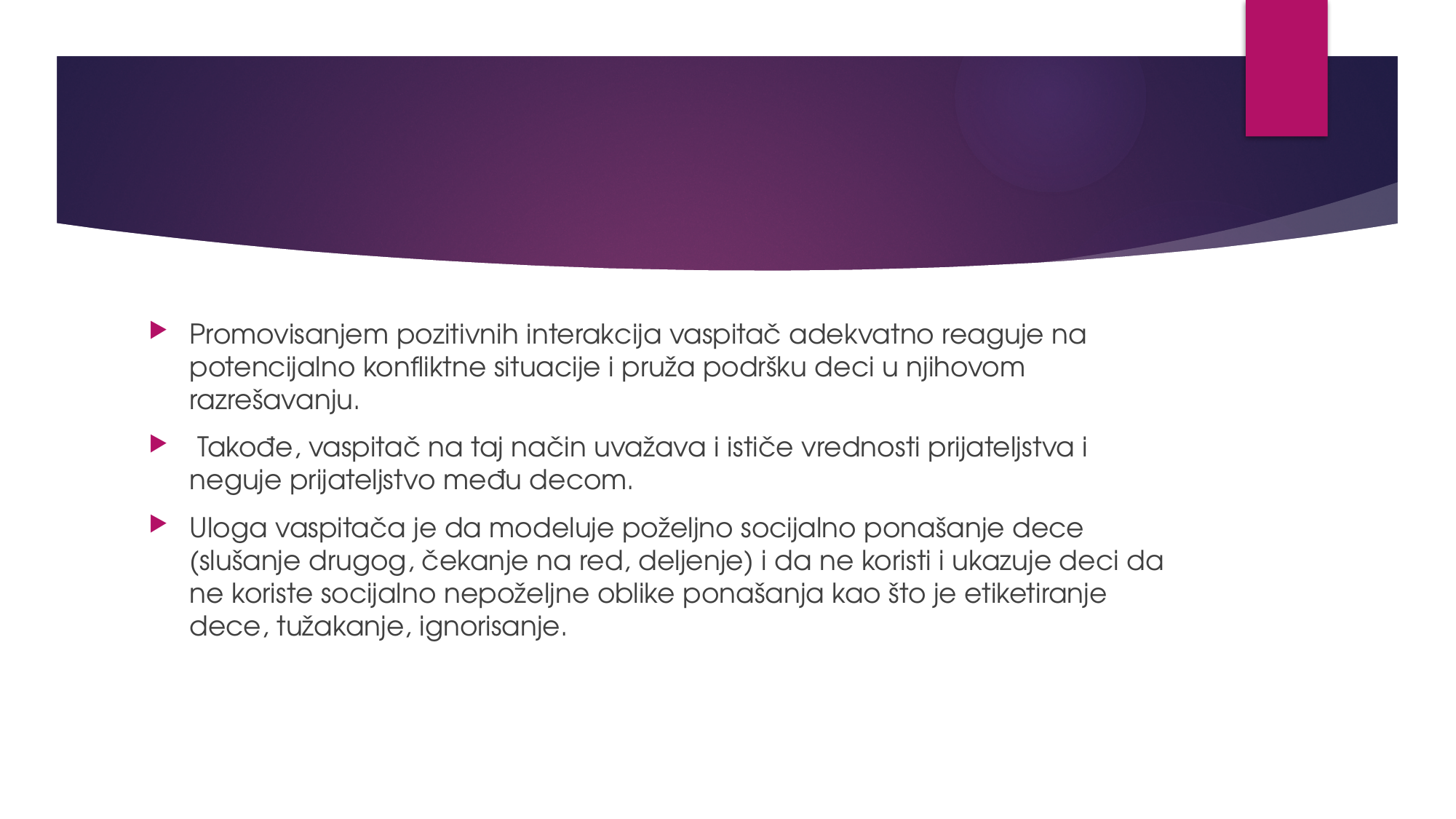

Promovisanjem pozitivnih interakcija vaspitač adekvatno reaguje na potencijalno konfliktne situacije i pruža podršku deci u njihovom razrešavanju.
 Takođe, vaspitač na taj način uvažava i ističe vrednosti prijateljstva i neguje prijateljstvo među decom.
Uloga vaspitača je da modeluje poželjno socijalno ponašanje dece (slušanje drugog, čekanje na red, deljenje) i da ne koristi i ukazuje deci da ne koriste socijalno nepoželjne oblike ponašanja kao što je etiketiranje dece, tužakanje, ignorisanje.